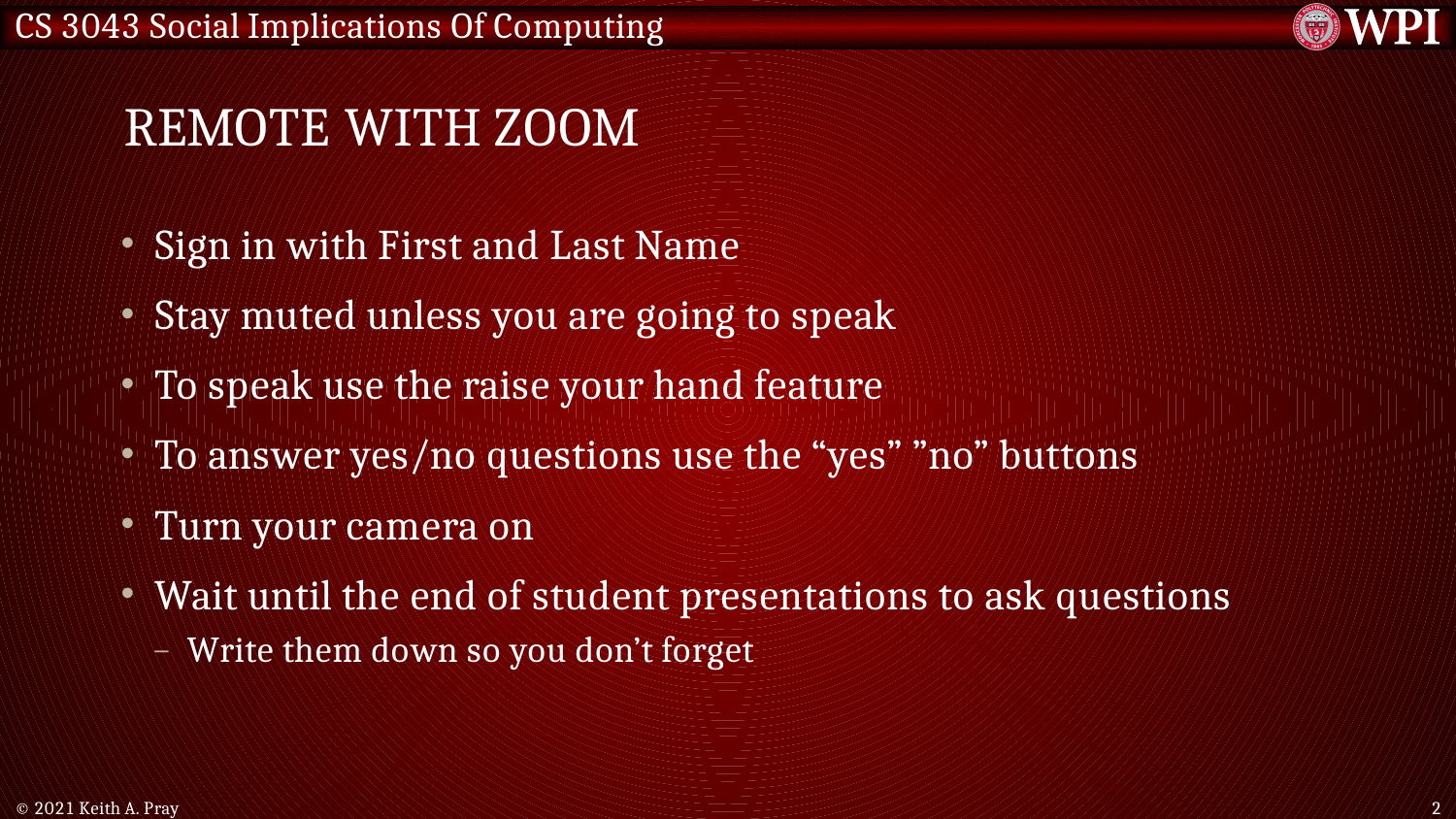

# Remote With Zoom
Sign in with First and Last Name
Stay muted unless you are going to speak
To speak use the raise your hand feature
To answer yes/no questions use the “yes” ”no” buttons
Turn your camera on
Wait until the end of student presentations to ask questions
Write them down so you don’t forget
© 2021 Keith A. Pray
2